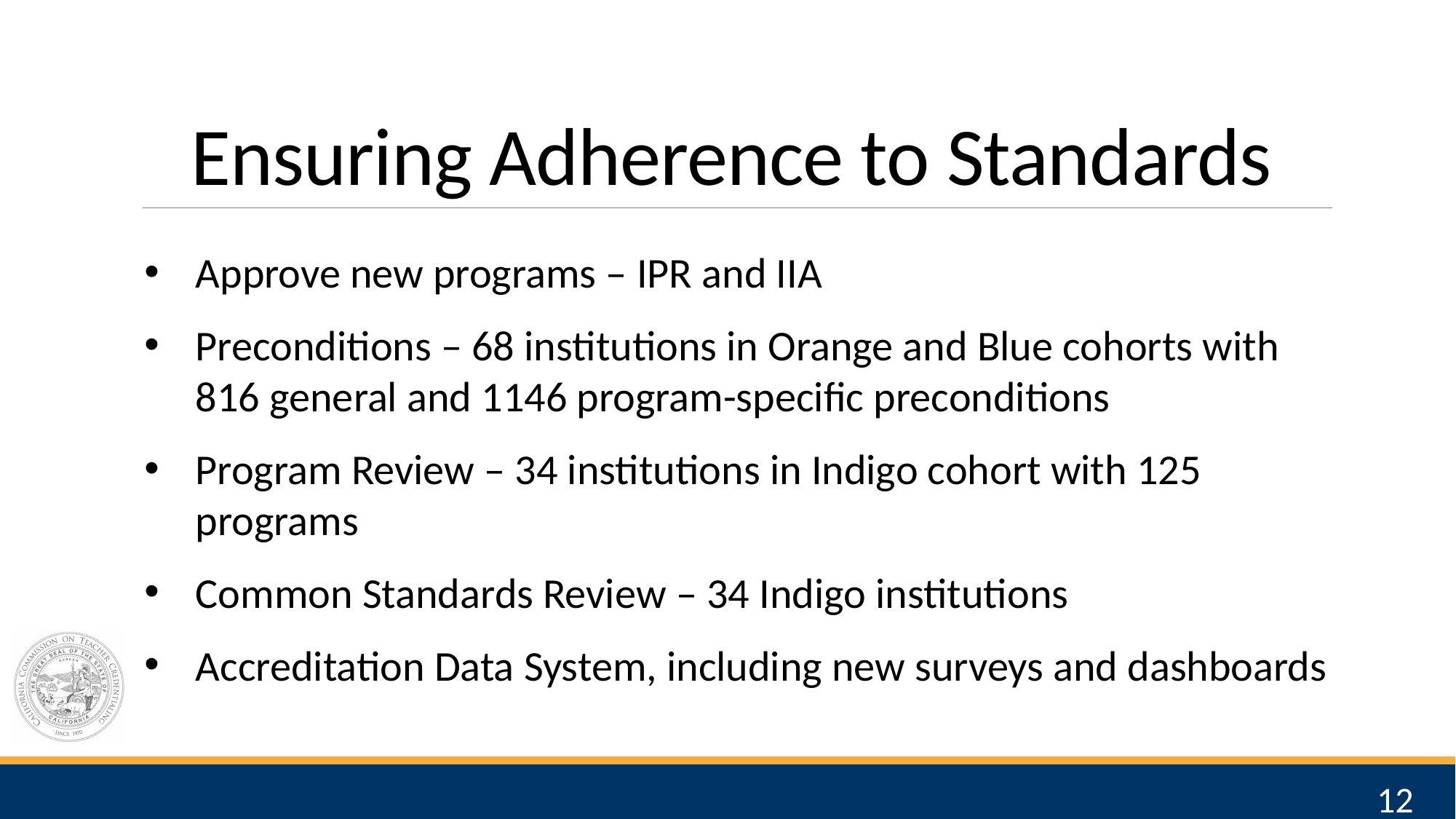

# Ensuring Adherence to Standards
Approve new programs – IPR and IIA
Preconditions – 68 institutions in Orange and Blue cohorts with 816 general and 1146 program-specific preconditions
Program Review – 34 institutions in Indigo cohort with 125 programs
Common Standards Review – 34 Indigo institutions
Accreditation Data System, including new surveys and dashboards
12